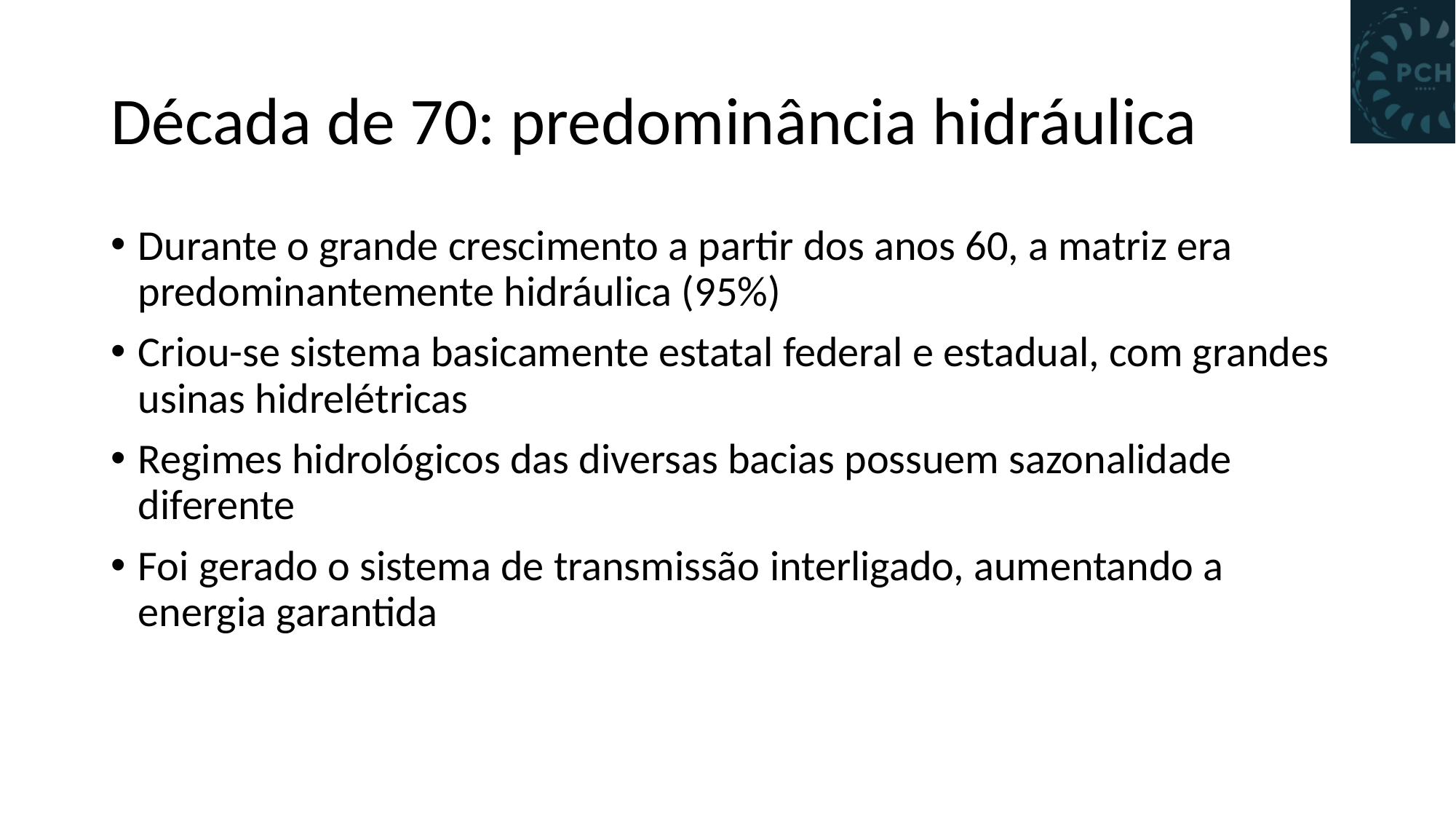

# Década de 70: predominância hidráulica
Durante o grande crescimento a partir dos anos 60, a matriz era predominantemente hidráulica (95%)
Criou-se sistema basicamente estatal federal e estadual, com grandes usinas hidrelétricas
Regimes hidrológicos das diversas bacias possuem sazonalidade diferente
Foi gerado o sistema de transmissão interligado, aumentando a energia garantida